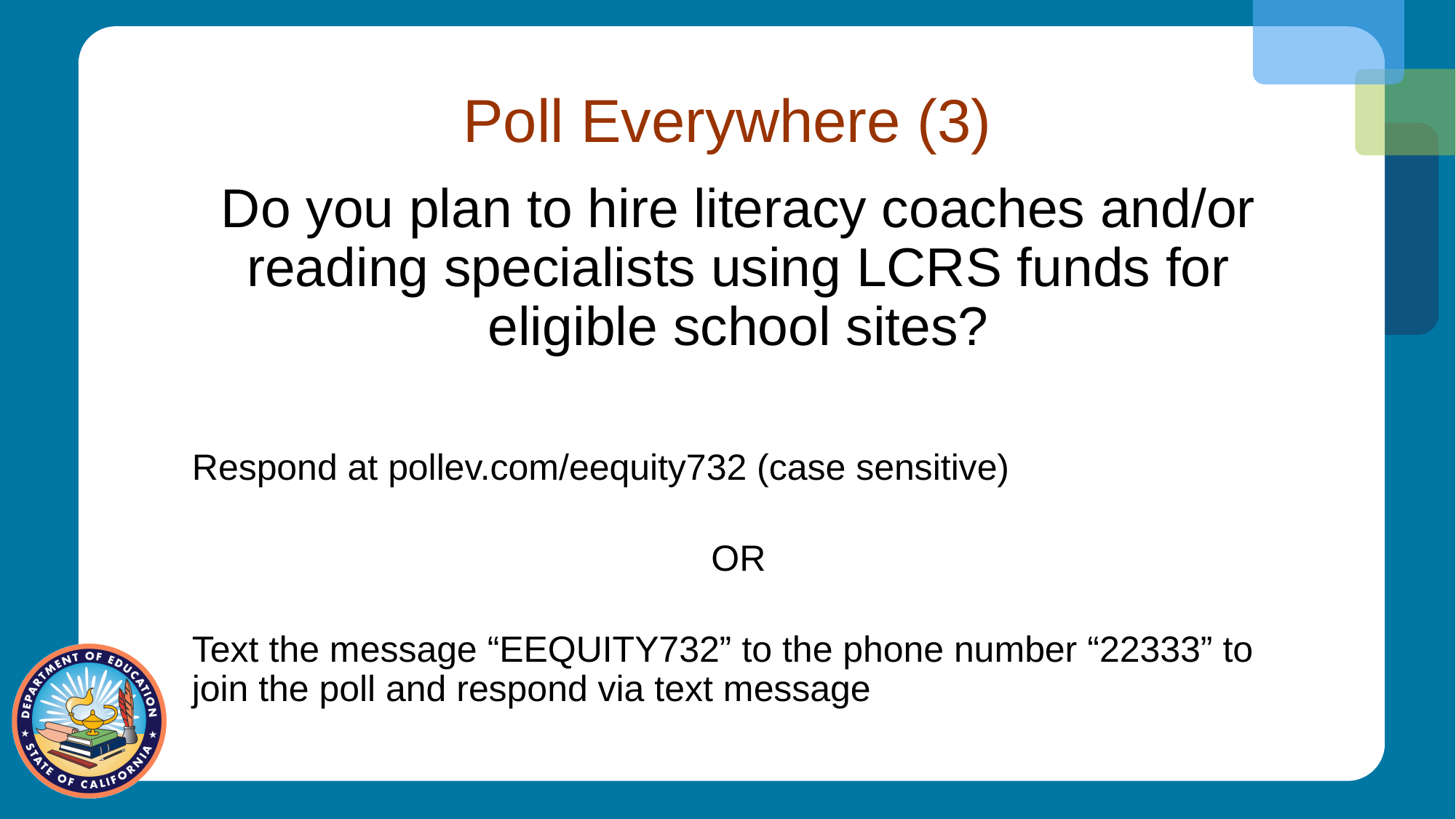

# Poll Everywhere (3)
Do you plan to hire literacy coaches and/or reading specialists using LCRS funds for eligible school sites?

Respond at pollev.com/eequity732 (case sensitive)

OR

Text the message “EEQUITY732” to the phone number “22333” to join the poll and respond via text message